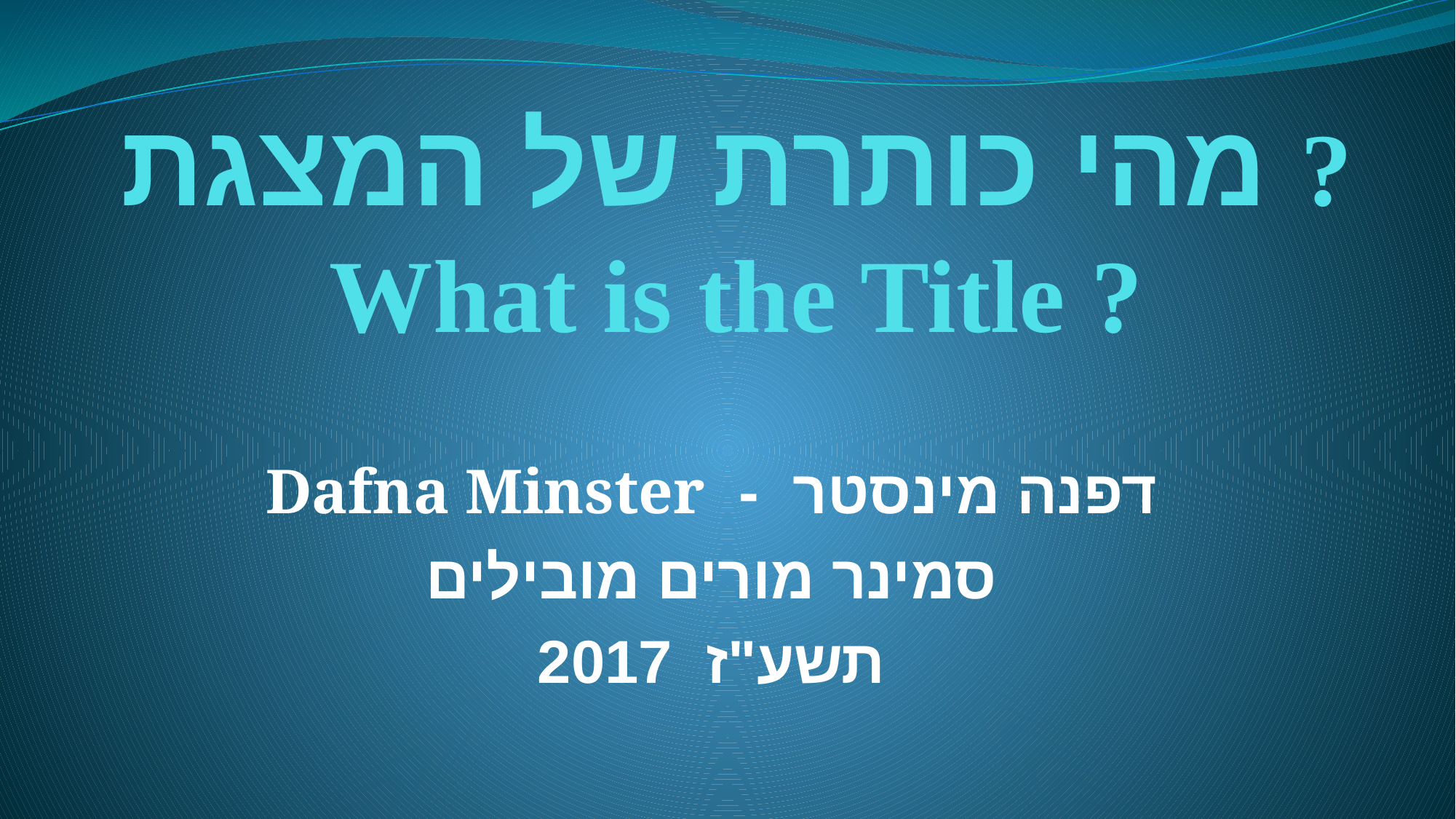

# מהי כותרת של המצגת ? What is the Title ?
דפנה מינסטר  -  Dafna Minster
סמינר מורים מובילים
תשע"ז  2017